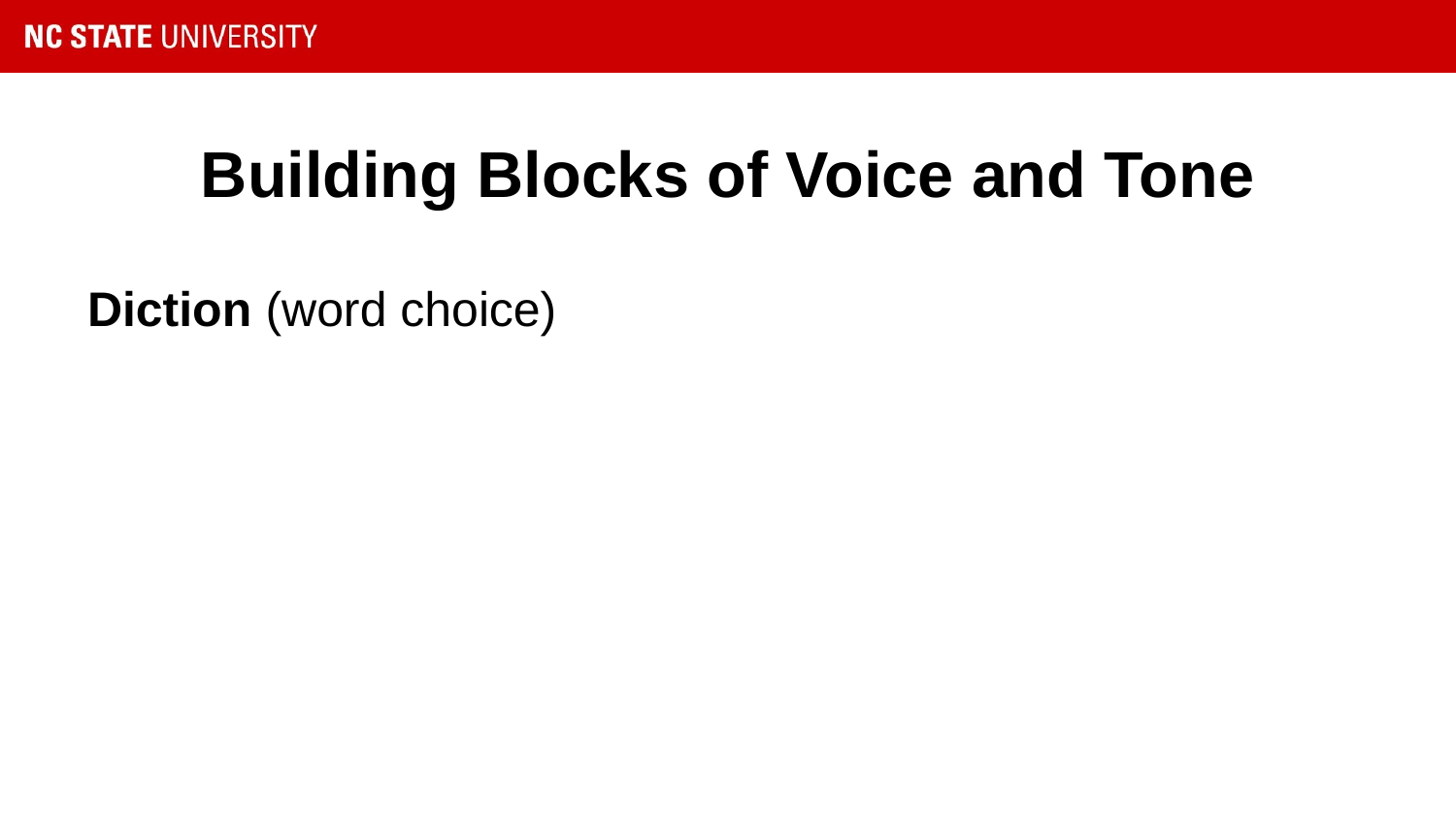

# Building Blocks of Voice and Tone
Diction (word choice)